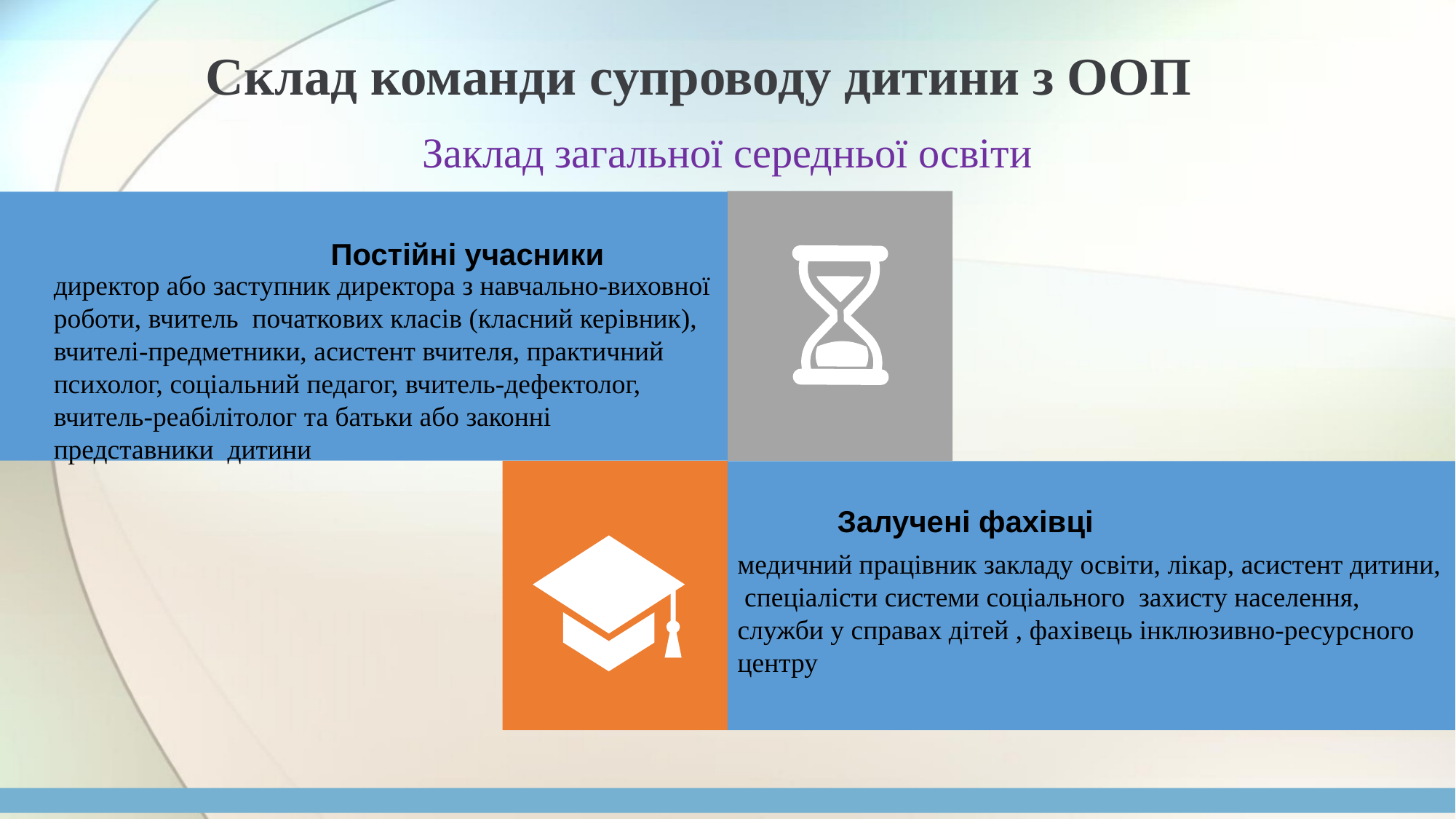

Склад команди супроводу дитини з ООП
Заклад загальної середньої освіти
Постійні учасники

директор або заступник директора з навчально-виховної роботи, вчитель  початкових класів (класний керівник),  вчителі-предметники, асистент вчителя, практичний психолог, соціальний педагог, вчитель-дефектолог, вчитель-реабілітолог та батьки або законні представники  дитини
Залучені фахівці

медичний працівник закладу освіти, лікар, асистент дитини,  спеціалісти системи соціального  захисту населення,  служби у справах дітей , фахівець інклюзивно-ресурсного центру